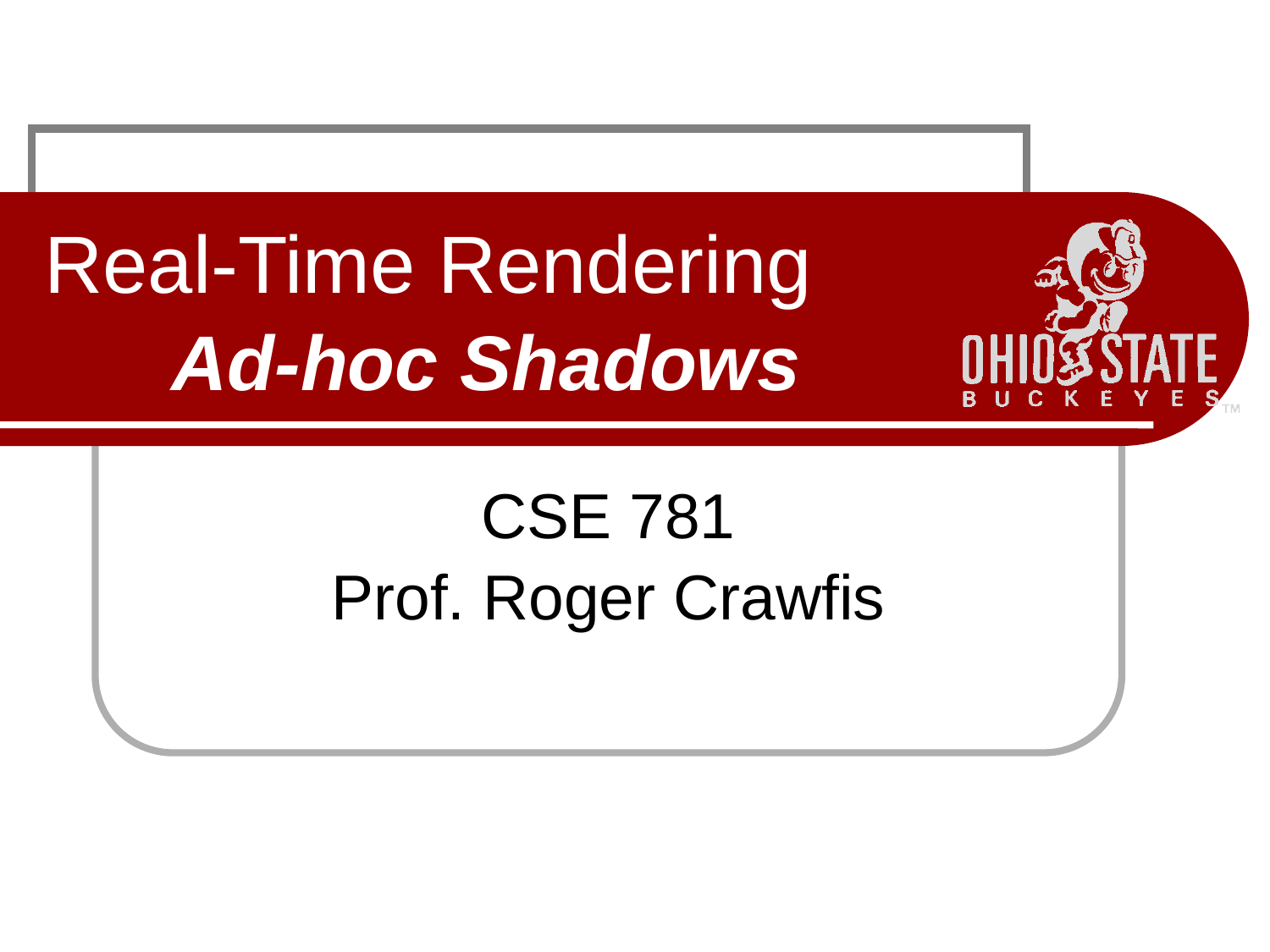

# Real-Time Rendering Ad-hoc Shadows
CSE 781
Prof. Roger Crawfis